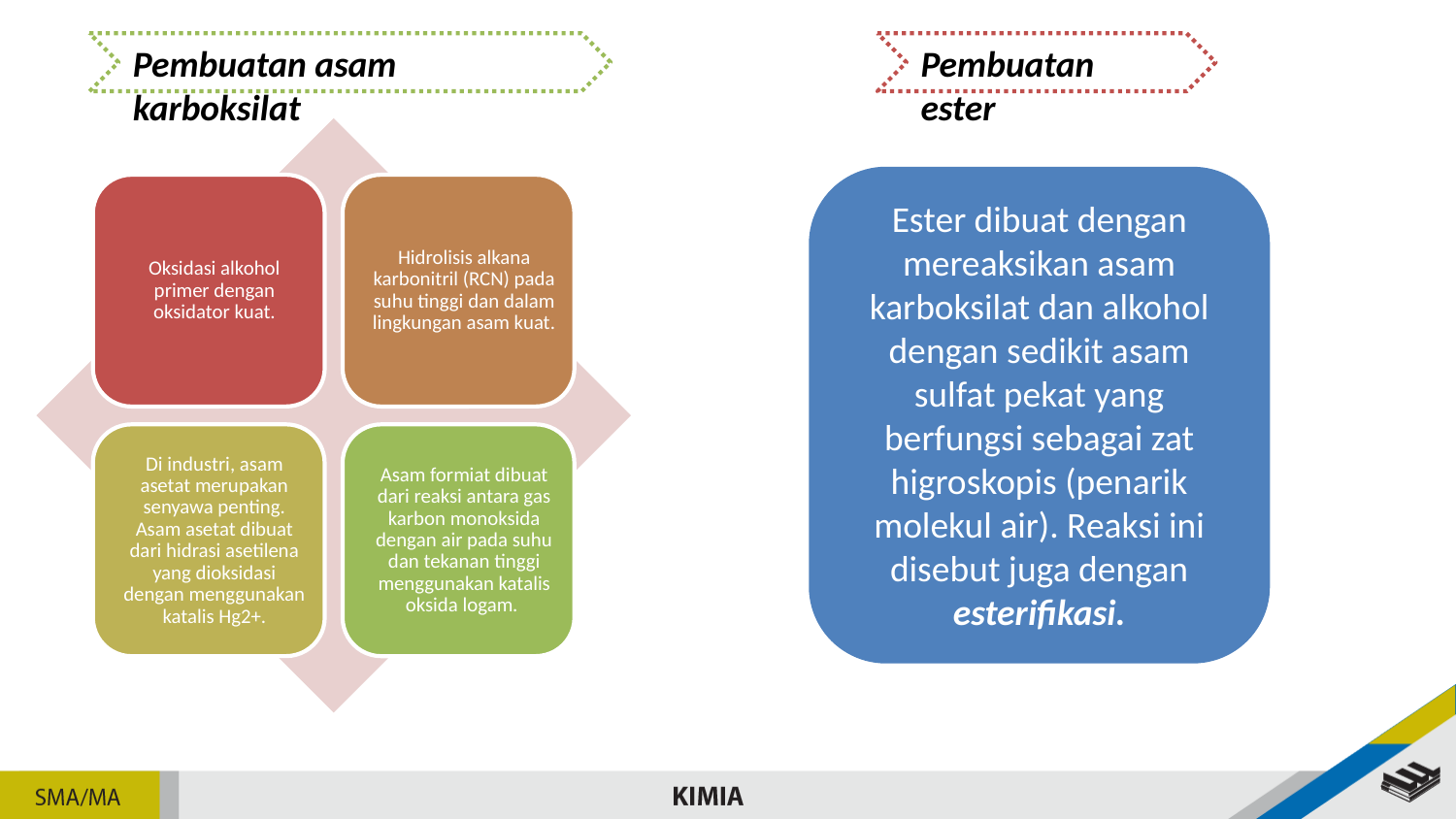

Pembuatan asam karboksilat
Pembuatan ester
Oksidasi alkohol primer dengan oksidator kuat.
Hidrolisis alkana karbonitril (RCN) pada suhu tinggi dan dalam lingkungan asam kuat.
Di industri, asam asetat merupakan senyawa penting. Asam asetat dibuat dari hidrasi asetilena yang dioksidasi dengan menggunakan katalis Hg2+.
Asam formiat dibuat dari reaksi antara gas karbon monoksida dengan air pada suhu dan tekanan tinggi menggunakan katalis oksida logam.
Ester dibuat dengan mereaksikan asam karboksilat dan alkohol dengan sedikit asam sulfat pekat yang berfungsi sebagai zat higroskopis (penarik molekul air). Reaksi ini disebut juga dengan esterifikasi.